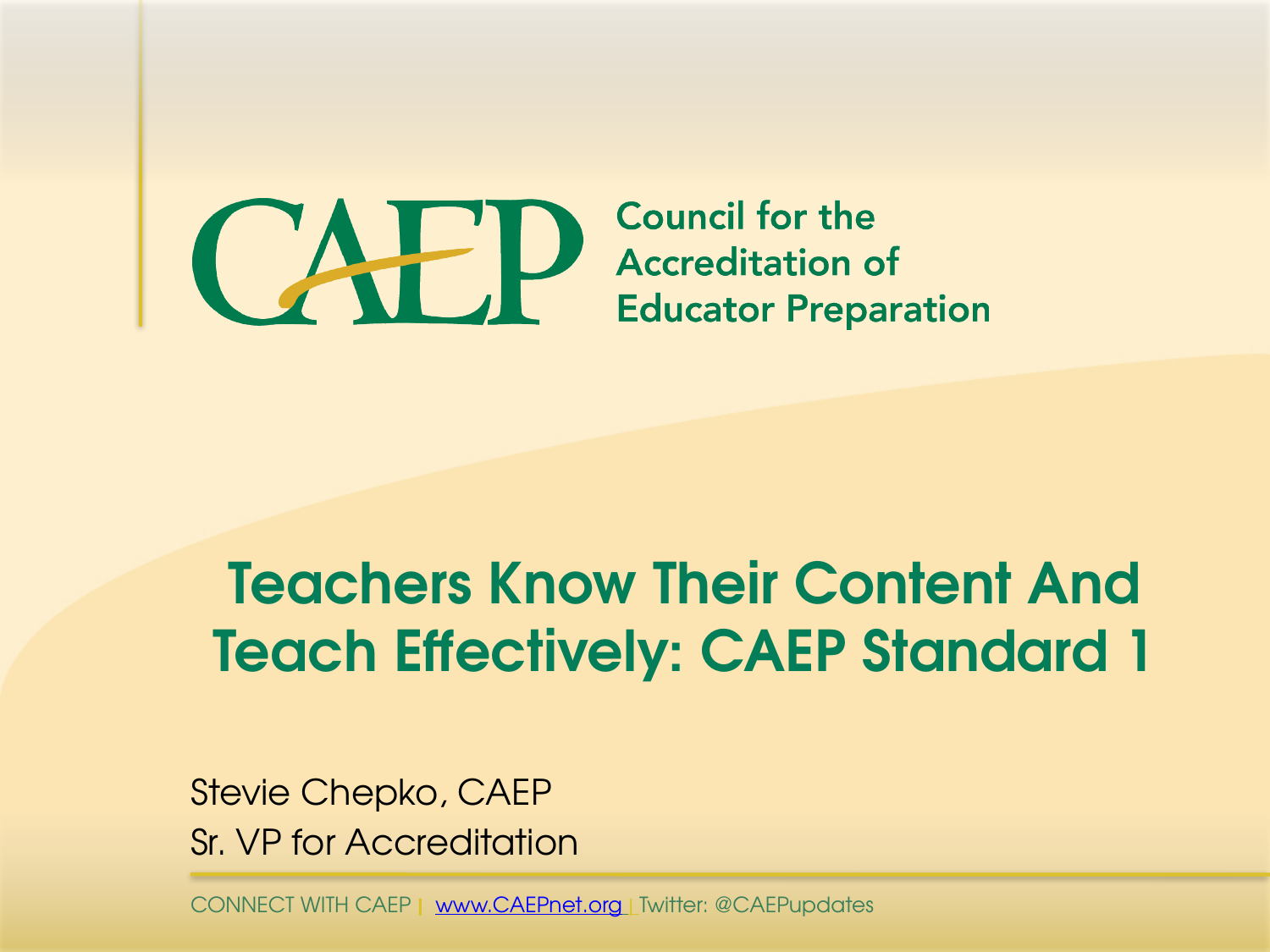

# Teachers Know Their Content And Teach Effectively: CAEP Standard 1
Stevie Chepko, CAEP
Sr. VP for Accreditation